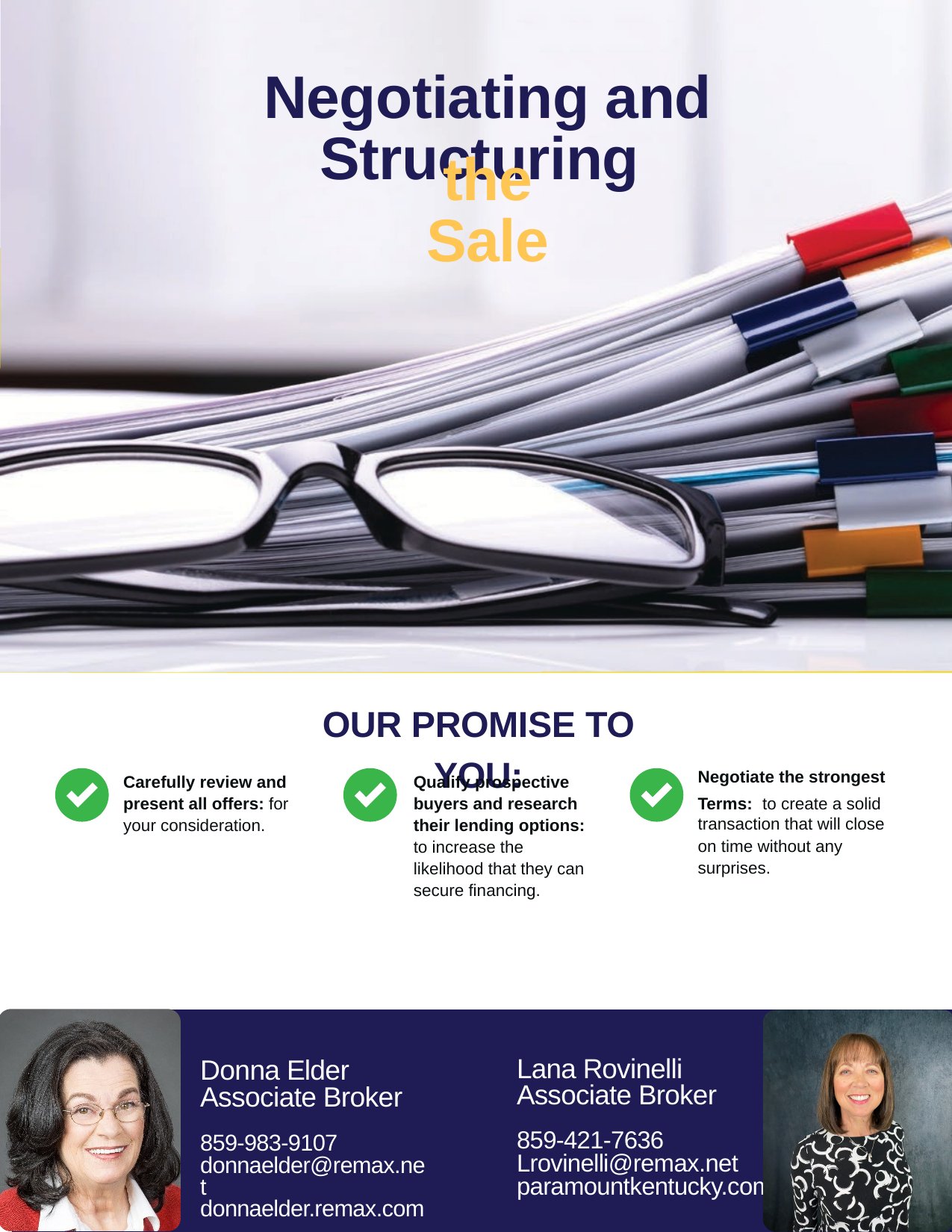

Negotiating and Structuring
the Sale

OUR PROMISE TO YOU:

Negotiate the strongest
Carefully review and
Qualify prospective buyers and research
Terms:
 to create a solid
present all offers: for your consideration.
transaction that will close on time without any surprises.
their lending options: to increase the likelihood that they can secure financing.

Lana Rovinelli
Associate Broker
Donna Elder
Associate Broker

859-983-9107
donnaelder@remax.net
donnaelder.remax.com

859-421-7636
Lrovinelli@remax.net
paramountkentucky.com